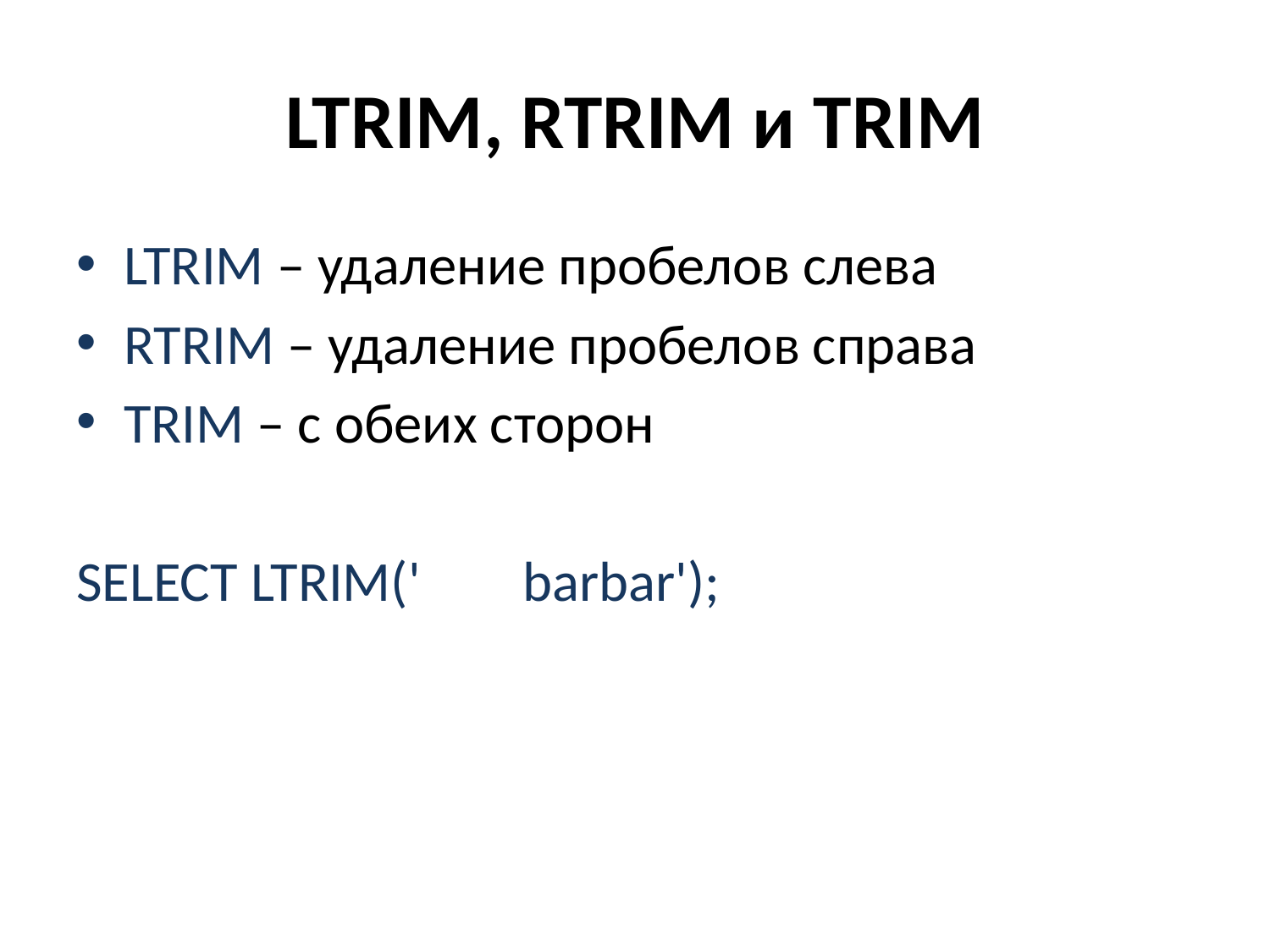

# LTRIM, RTRIM и TRIM
LTRIM – удаление пробелов слева
RTRIM – удаление пробелов справа
TRIM – с обеих сторон

SELECT LTRIM('        barbar');